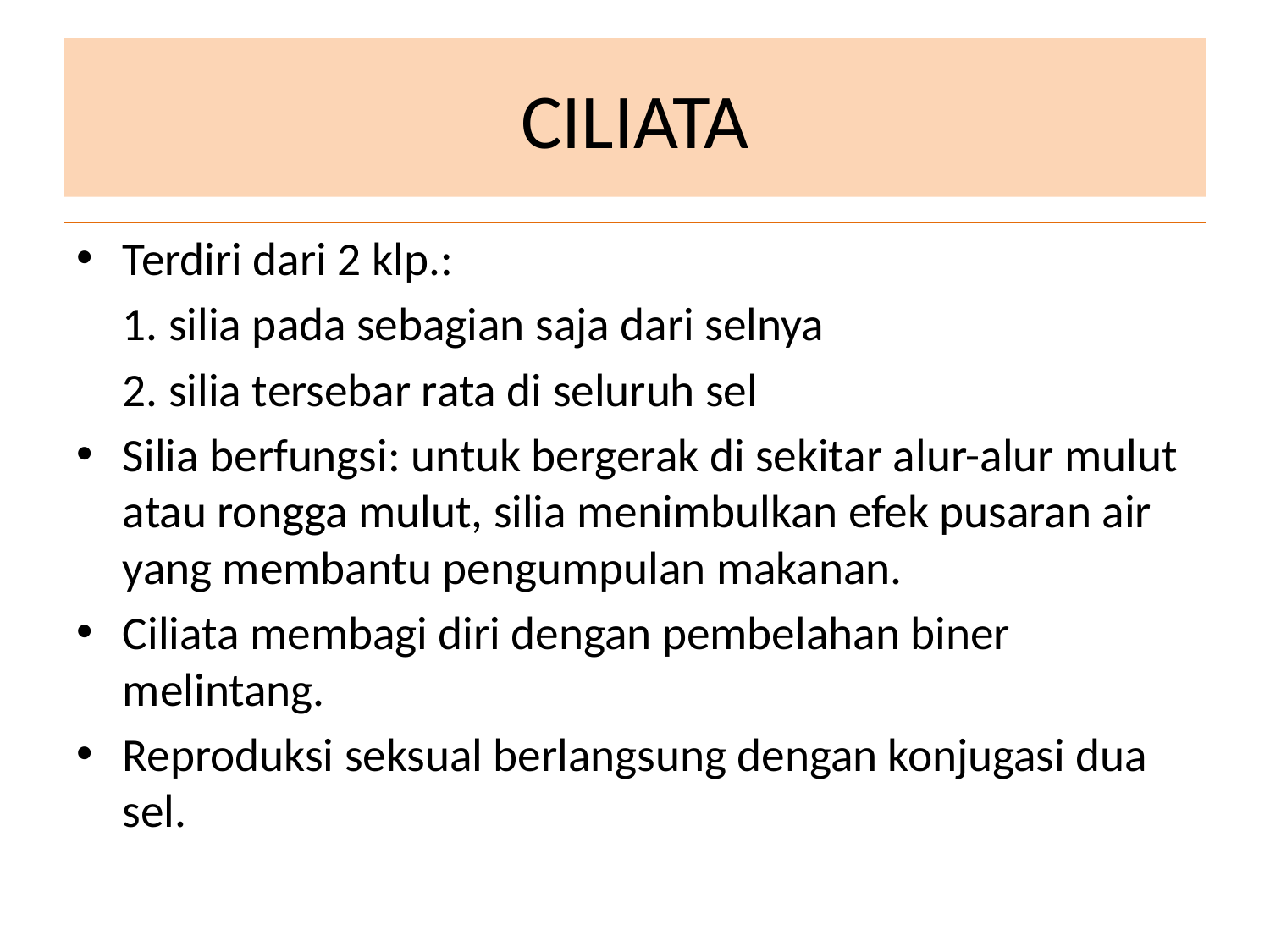

# CILIATA
Terdiri dari 2 klp.:
	1. silia pada sebagian saja dari selnya
	2. silia tersebar rata di seluruh sel
Silia berfungsi: untuk bergerak di sekitar alur-alur mulut atau rongga mulut, silia menimbulkan efek pusaran air yang membantu pengumpulan makanan.
Ciliata membagi diri dengan pembelahan biner melintang.
Reproduksi seksual berlangsung dengan konjugasi dua sel.